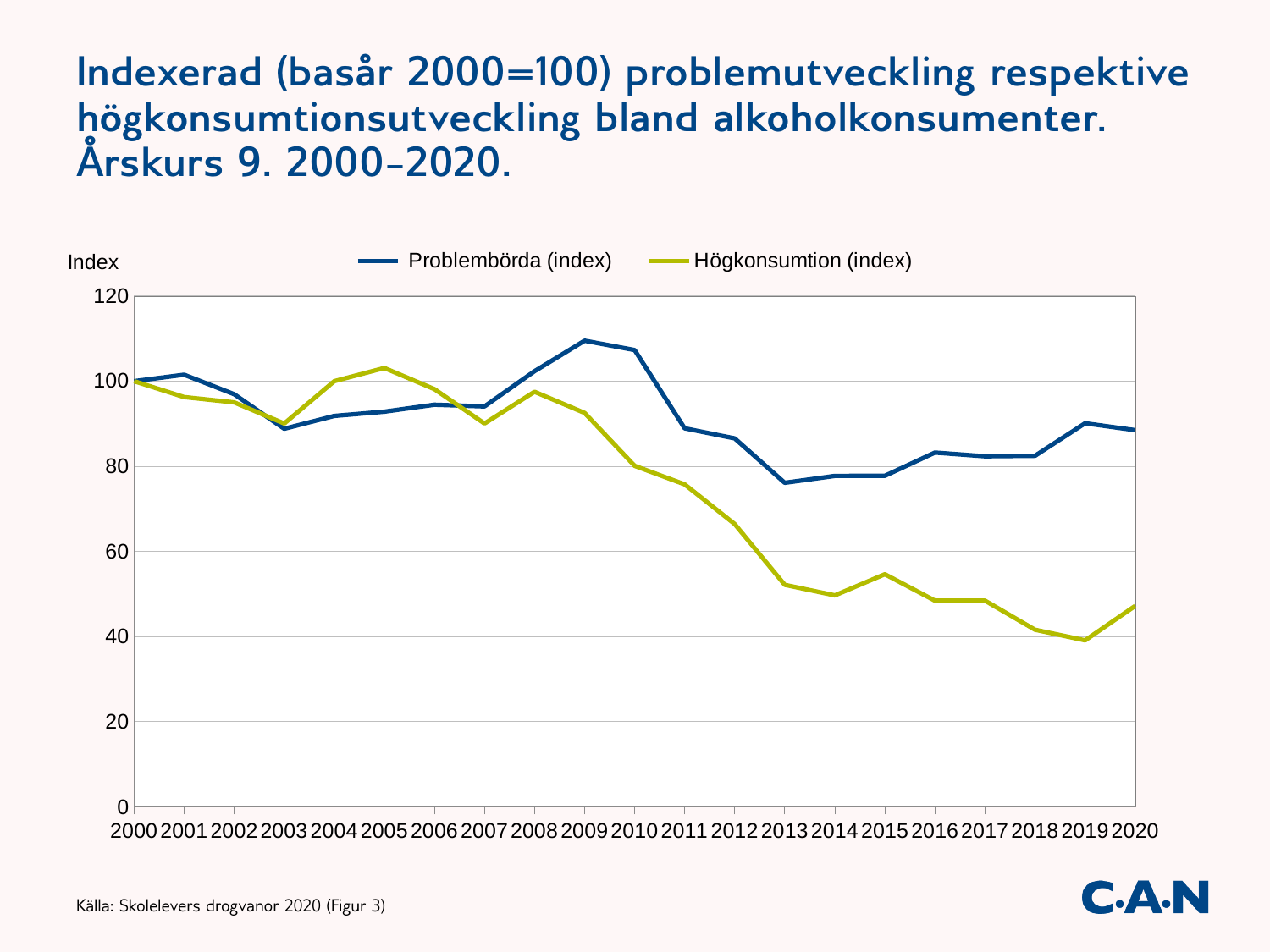

# Indexerad (basår 2000=100) problemutveckling respektive högkonsumtionsutveckling bland alkoholkonsumenter. Årskurs 9. 2000–2020.

### Chart

| Category |  Problembörda (index) | Högkonsumtion (index) |
|---|---|---|
| 2000 | 100.0 | 100.0 |
| 2001 | 101.51575978226394 | 96.27329192546583 |
| 2002 | 96.94505464520346 | 95.03105590062111 |
| 2003 | 88.83011850038024 | 90.06211180124222 |
| 2004 | 91.84750917994326 | 100.0 |
| 2005 | 92.84888073984074 | 103.1055900621118 |
| 2006 | 94.47804276786725 | 98.13664596273291 |
| 2007 | 94.07485144458231 | 90.06211180124222 |
| 2008 | 102.34738028148183 | 97.51552795031054 |
| 2009 | 109.50846538708099 | 92.54658385093167 |
| 2010 | 107.32223346893379 | 80.12422360248446 |
| 2011 | 88.93866226249618 | 75.77639751552793 |
| 2012 | 86.56100141891717 | 66.45962732919254 |
| 2013 | 76.13772435501086 | 52.17391304347826 |
| 2014 | 77.75423477637666 | 49.689440993788814 |
| 2015 | 77.78339454125496 | 54.6583850931677 |
| 2016 | 83.22813373397551 | 48.4472049689441 |
| 2017 | 82.36006001482485 | 48.4472049689441 |
| 2018 | 82.4834803225058 | 41.61490683229813 |
| 2019 | 90.1223437772416 | 39.13043478260869 |
| 2020 | 88.5 | 47.20496894409937 |
Källa: Skolelevers drogvanor 2020 (Figur 3)